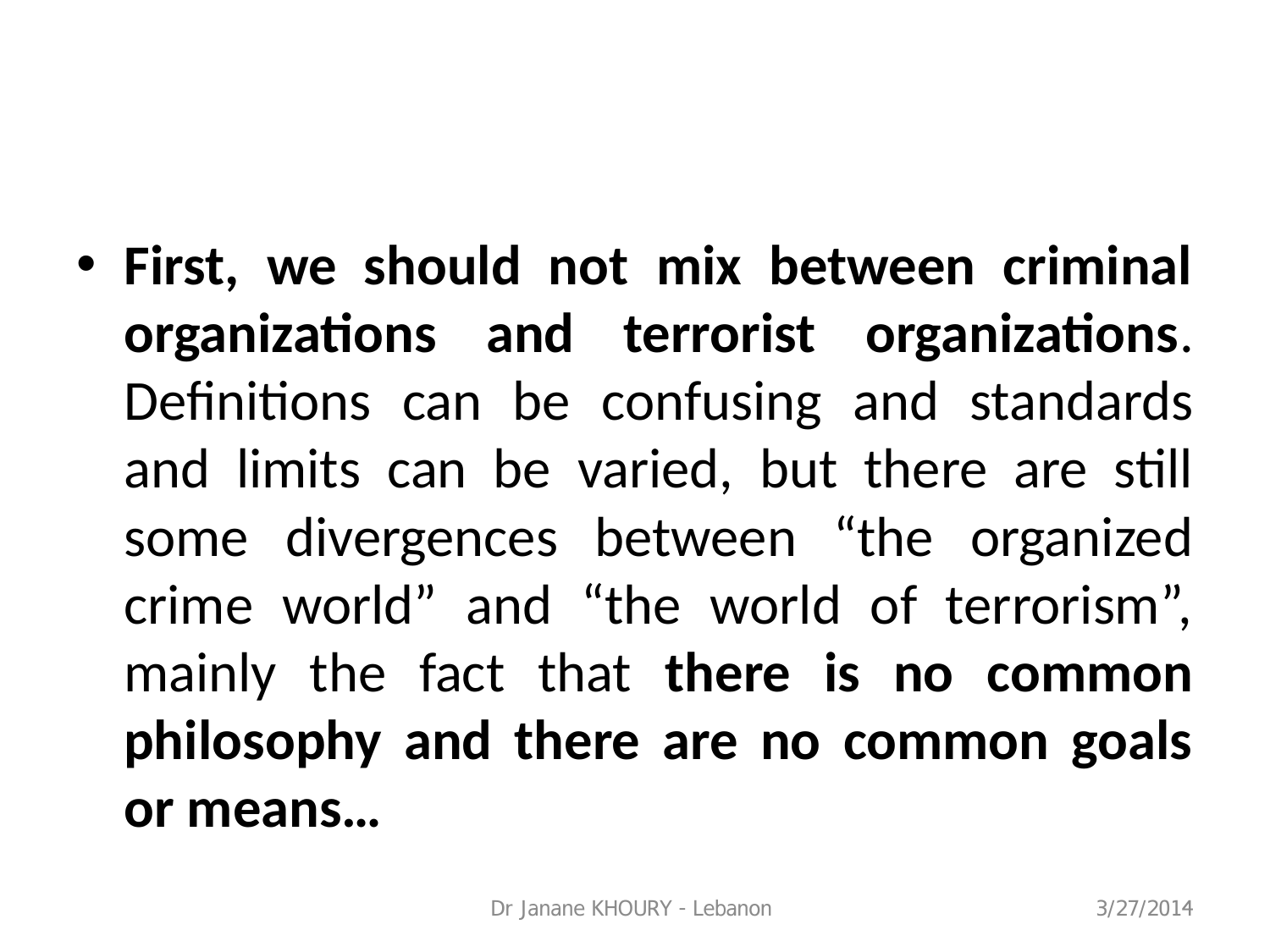

#
First, we should not mix between criminal organizations and terrorist organizations. Definitions can be confusing and standards and limits can be varied, but there are still some divergences between “the organized crime world” and “the world of terrorism”, mainly the fact that there is no common philosophy and there are no common goals or means…
Dr Janane KHOURY - Lebanon
3/27/2014